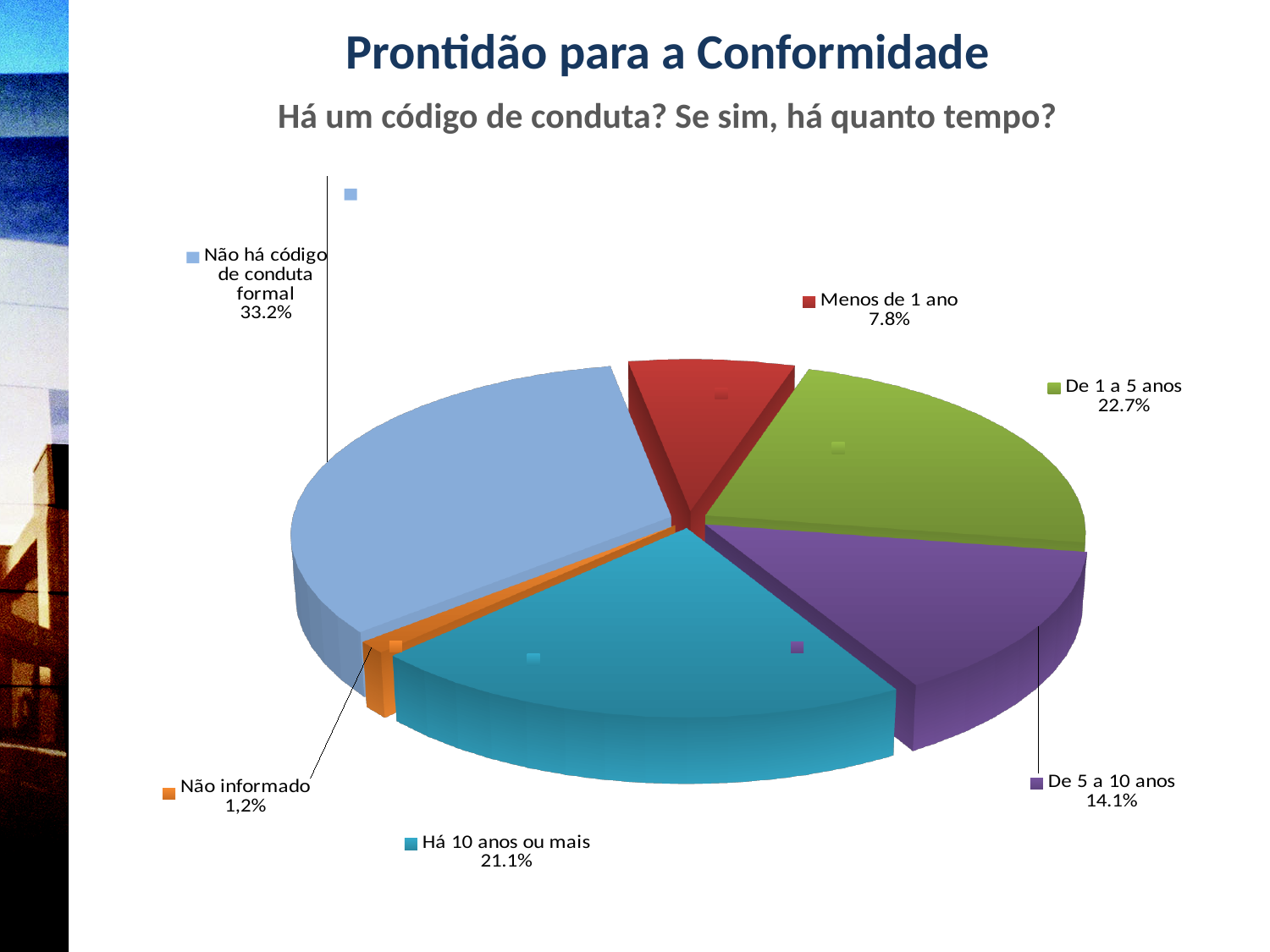

Prontidão para a Conformidade
# Há um código de conduta? Se sim, há quanto tempo?

[unsupported chart]